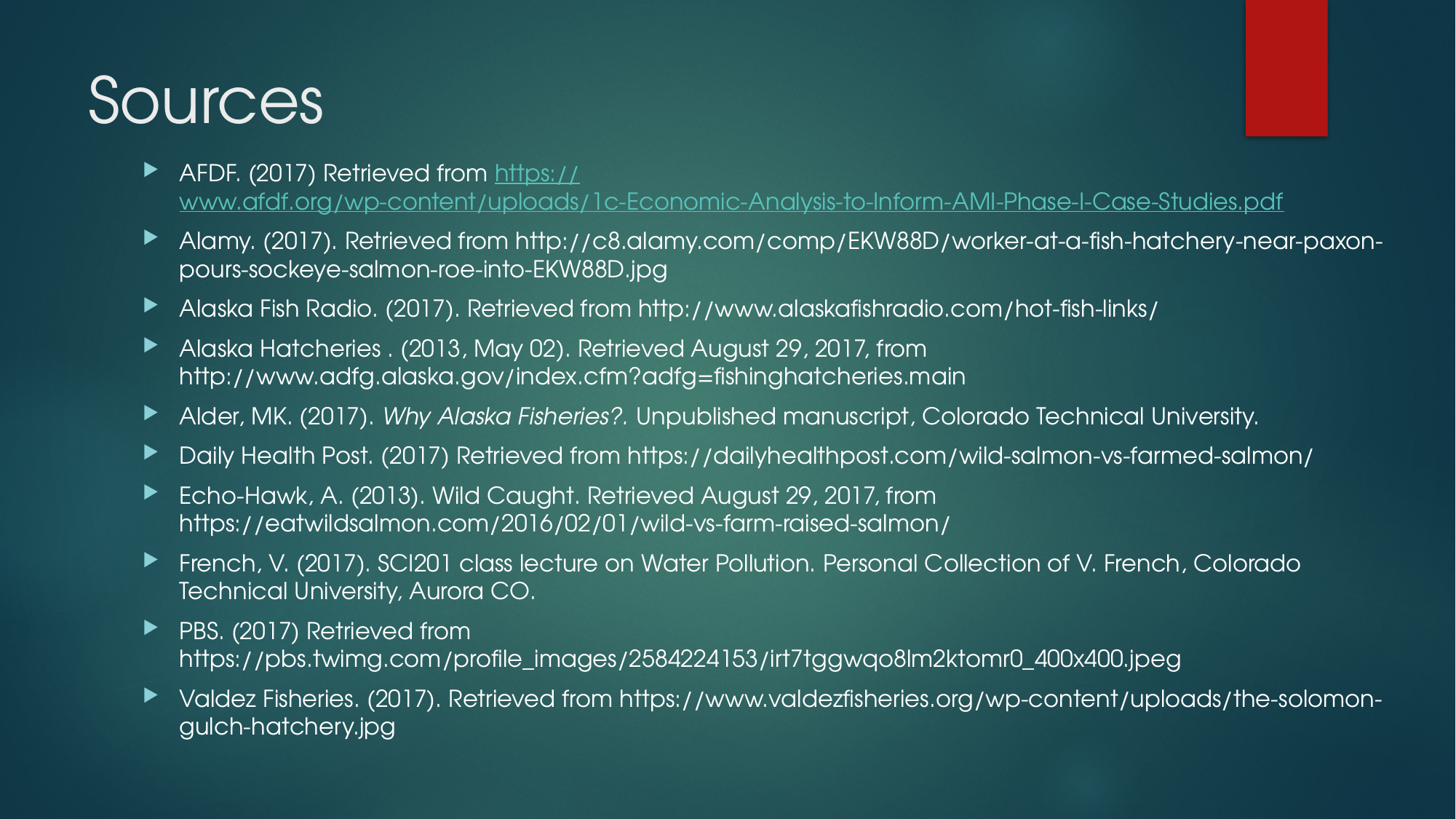

# Sources
AFDF. (2017) Retrieved from https://www.afdf.org/wp-content/uploads/1c-Economic-Analysis-to-Inform-AMI-Phase-I-Case-Studies.pdf
Alamy. (2017). Retrieved from http://c8.alamy.com/comp/EKW88D/worker-at-a-fish-hatchery-near-paxon-pours-sockeye-salmon-roe-into-EKW88D.jpg
Alaska Fish Radio. (2017). Retrieved from http://www.alaskafishradio.com/hot-fish-links/
Alaska Hatcheries . (2013, May 02). Retrieved August 29, 2017, from http://www.adfg.alaska.gov/index.cfm?adfg=fishinghatcheries.main
Alder, MK. (2017). Why Alaska Fisheries?. Unpublished manuscript, Colorado Technical University.
Daily Health Post. (2017) Retrieved from https://dailyhealthpost.com/wild-salmon-vs-farmed-salmon/
Echo-Hawk, A. (2013). Wild Caught. Retrieved August 29, 2017, from https://eatwildsalmon.com/2016/02/01/wild-vs-farm-raised-salmon/
French, V. (2017). SCI201 class lecture on Water Pollution. Personal Collection of V. French, Colorado Technical University, Aurora CO.
PBS. (2017) Retrieved from https://pbs.twimg.com/profile_images/2584224153/irt7tggwqo8lm2ktomr0_400x400.jpeg
Valdez Fisheries. (2017). Retrieved from https://www.valdezfisheries.org/wp-content/uploads/the-solomon-gulch-hatchery.jpg